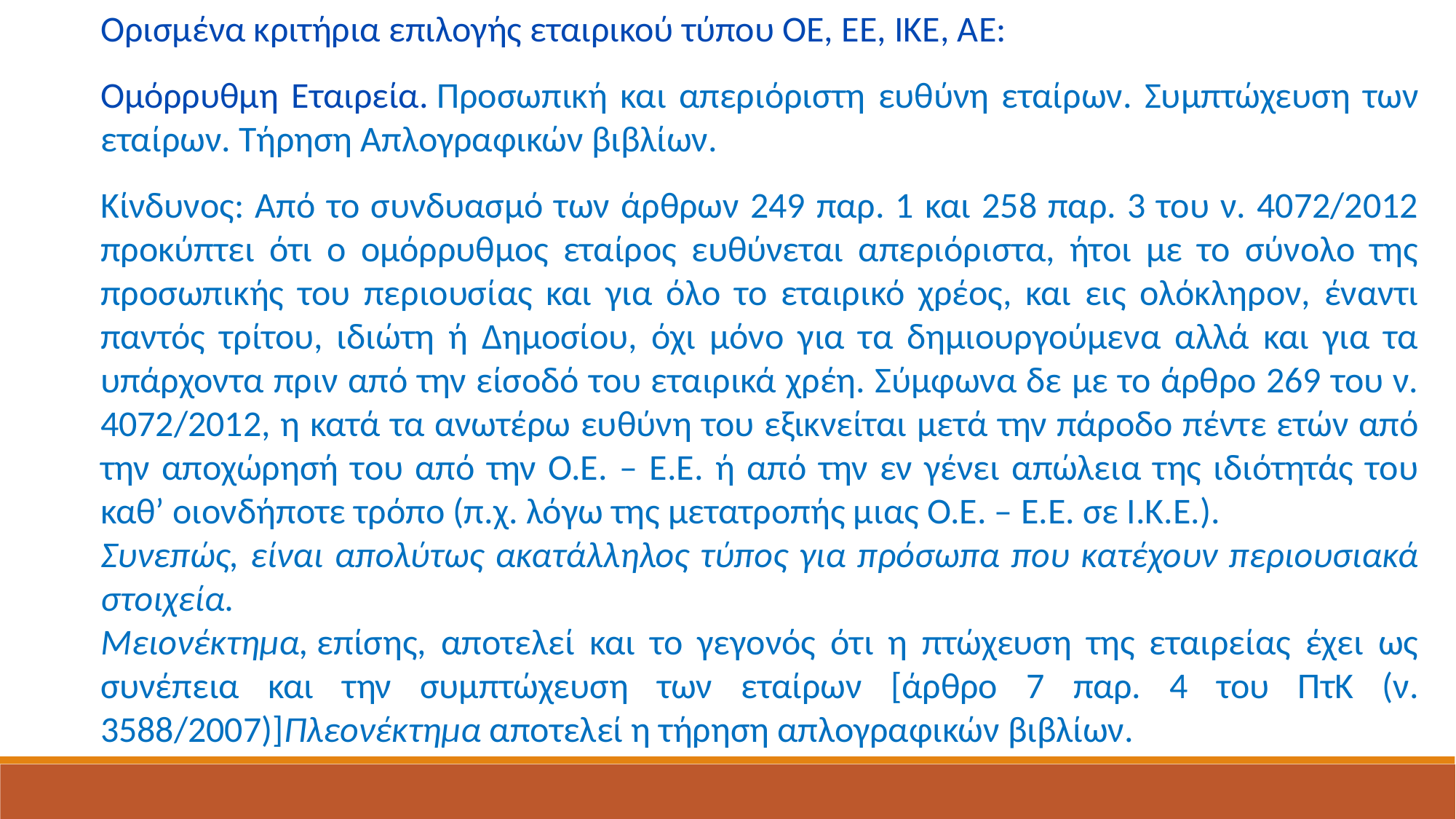

Ορισμένα κριτήρια επιλογής εταιρικού τύπου ΟΕ, ΕΕ, ΙΚΕ, ΑΕ:
Ομόρρυθμη Εταιρεία. Προσωπική και απεριόριστη ευθύνη εταίρων. Συμπτώχευση των εταίρων. Τήρηση Απλογραφικών βιβλίων.
Κίνδυνος: Από το συνδυασμό των άρθρων 249 παρ. 1 και 258 παρ. 3 του ν. 4072/2012 προκύπτει ότι ο ομόρρυθμος εταίρος ευθύνεται απεριόριστα, ήτοι με το σύνολο της προσωπικής του περιουσίας και για όλο το εταιρικό χρέος, και εις ολόκληρον, έναντι παντός τρίτου, ιδιώτη ή Δημοσίου, όχι μόνο για τα δημιουργούμενα αλλά και για τα υπάρχοντα πριν από την είσοδό του εταιρικά χρέη. Σύμφωνα δε με το άρθρο 269 του ν. 4072/2012, η κατά τα ανωτέρω ευθύνη του εξικνείται μετά την πάροδο πέντε ετών από την αποχώρησή του από την Ο.Ε. – Ε.Ε. ή από την εν γένει απώλεια της ιδιότητάς του καθ’ οιονδήποτε τρόπο (π.χ. λόγω της μετατροπής μιας Ο.Ε. – Ε.Ε. σε Ι.Κ.Ε.).
Συνεπώς, είναι απολύτως ακατάλληλος τύπος για πρόσωπα που κατέχουν περιουσιακά στοιχεία.
Μειονέκτημα, επίσης, αποτελεί και το γεγονός ότι η πτώχευση της εταιρείας έχει ως συνέπεια και την συμπτώχευση των εταίρων [άρθρο 7 παρ. 4 του ΠτΚ (ν. 3588/2007)]Πλεονέκτημα αποτελεί η τήρηση απλογραφικών βιβλίων.